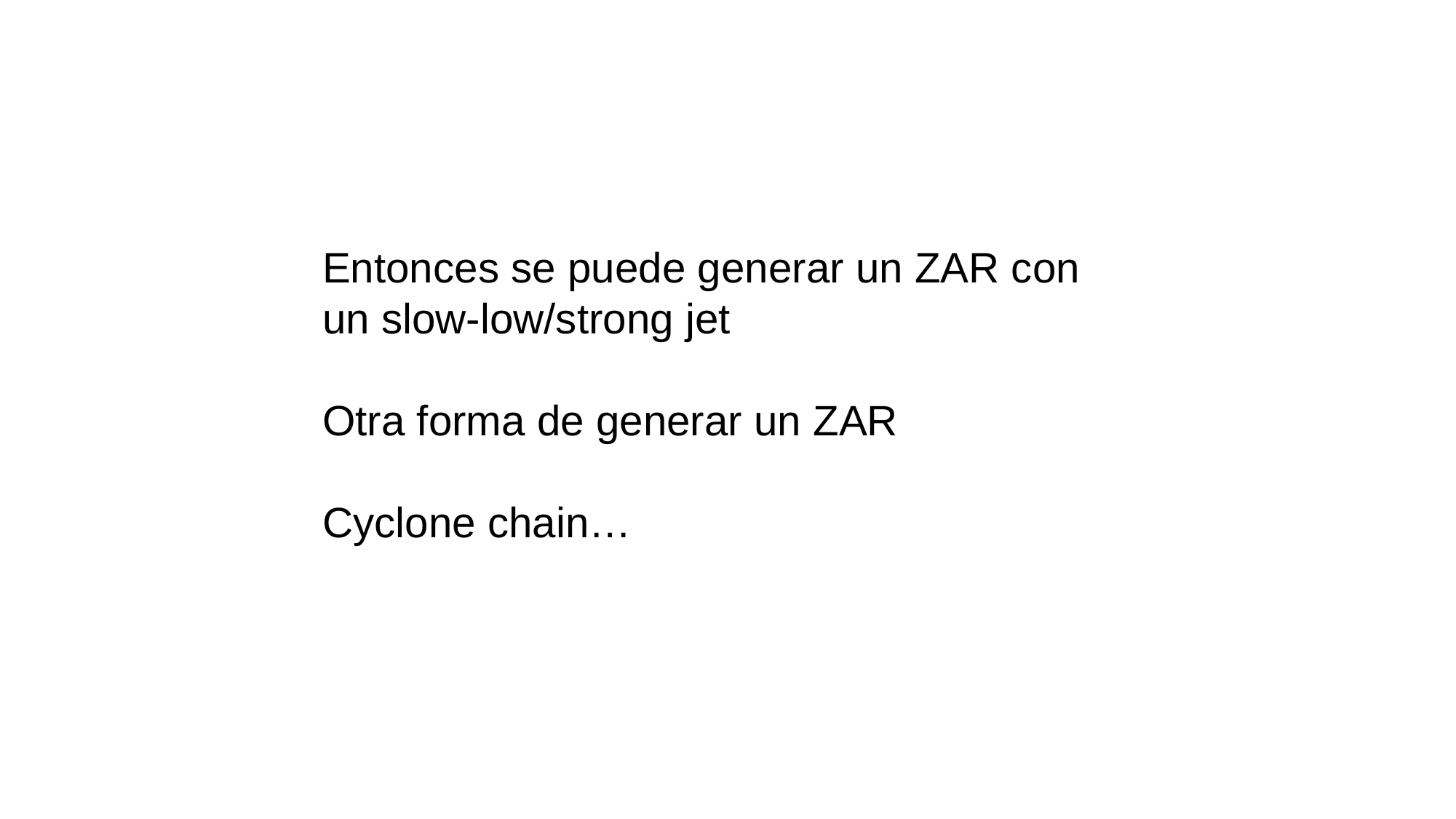

Entonces se puede generar un ZAR con un slow-low/strong jet

Otra forma de generar un ZAR

Cyclone chain…